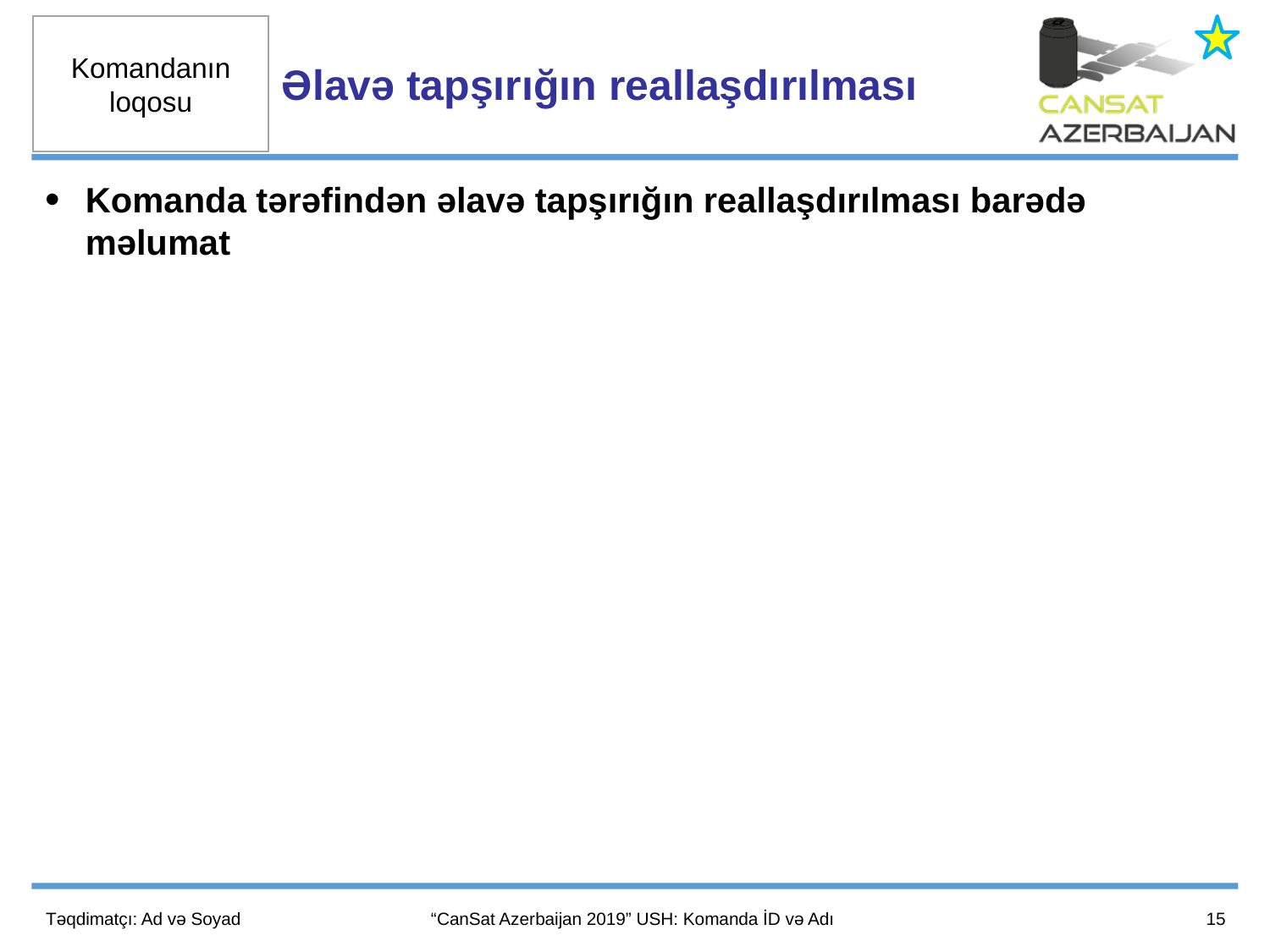

Əlavə tapşırığın reallaşdırılması
Komanda tərəfindən əlavə tapşırığın reallaşdırılması barədə məlumat
15
Təqdimatçı: Ad və Soyad
“CanSat Azerbaijan 2019” USH: Komanda İD və Adı